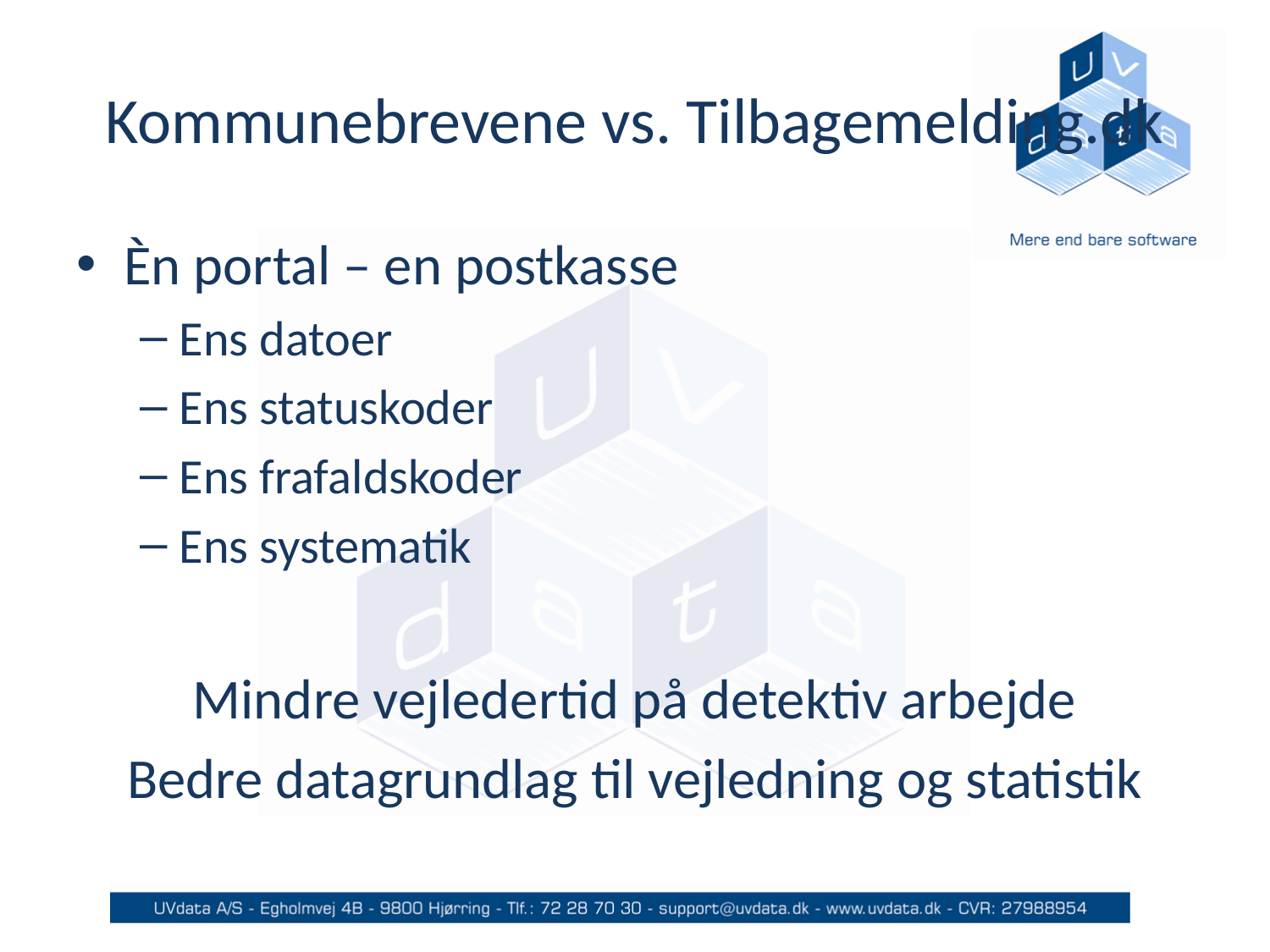

# Kommunebrevene vs. Tilbagemelding.dk
Èn portal – en postkasse
Ens datoer
Ens statuskoder
Ens frafaldskoder
Ens systematik

Mindre vejledertid på detektiv arbejde
Bedre datagrundlag til vejledning og statistik